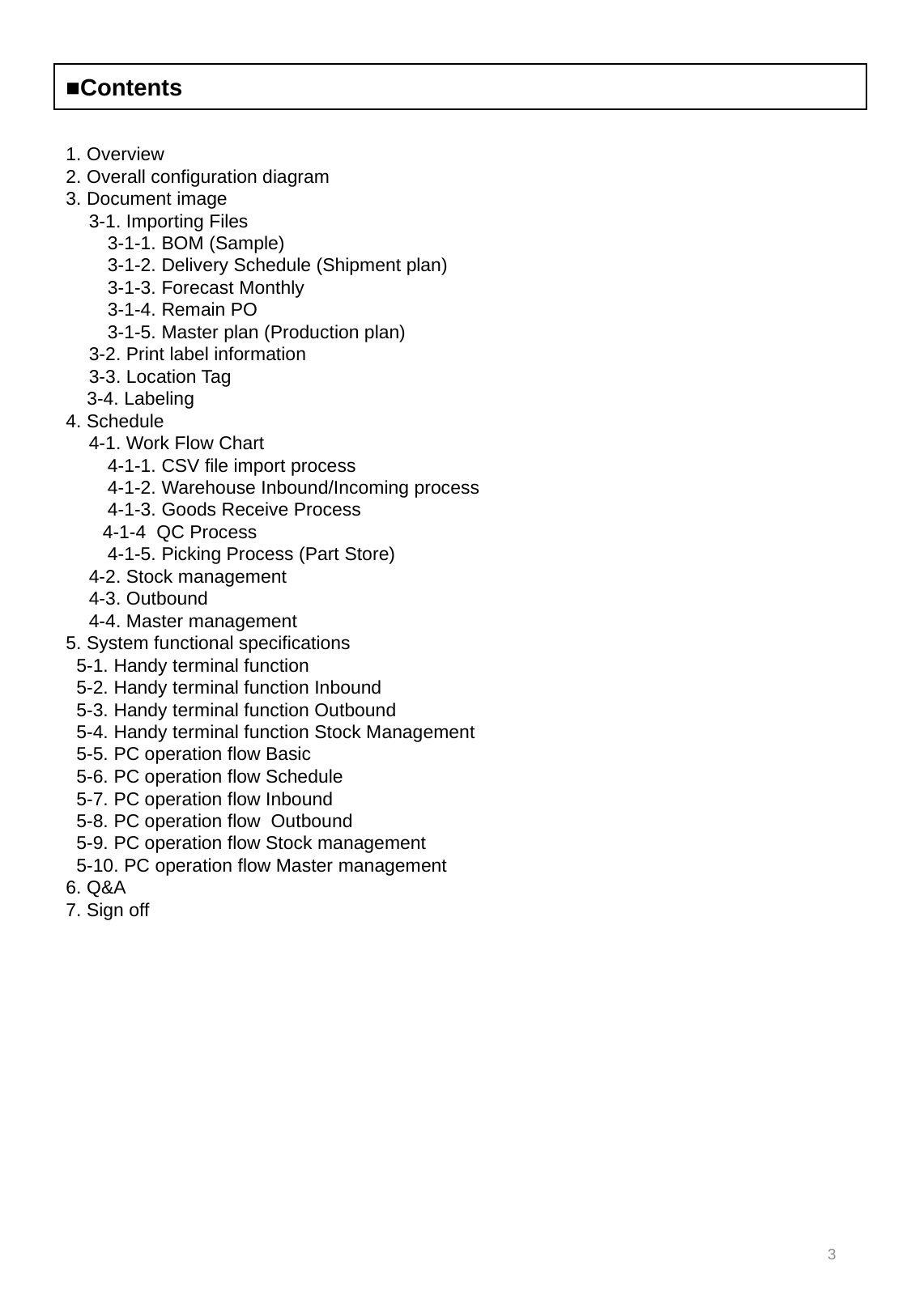

■Contents
1. Overview
2. Overall configuration diagram
3. Document image
　3-1. Importing Files
　　3-1-1. BOM (Sample)
　　3-1-2. Delivery Schedule (Shipment plan)
　　3-1-3. Forecast Monthly
　　3-1-4. Remain PO
　　3-1-5. Master plan (Production plan)
　3-2. Print label information
　3-3. Location Tag
    3-4. Labeling
4. Schedule
　4-1. Work Flow Chart
　　4-1-1. CSV file import process
　　4-1-2. Warehouse Inbound/Incoming process
　　4-1-3. Goods Receive Process
       4-1-4  QC Process
　　4-1-5. Picking Process (Part Store)
　4-2. Stock management
　4-3. Outbound
　4-4. Master management
5. System functional specifications
  5-1. Handy terminal function
  5-2. Handy terminal function Inbound
  5-3. Handy terminal function Outbound
  5-4. Handy terminal function Stock Management
  5-5. PC operation flow Basic
  5-6. PC operation flow Schedule
  5-7. PC operation flow Inbound
  5-8. PC operation flow  Outbound
  5-9. PC operation flow Stock management
  5-10. PC operation flow Master management
6. Q&A
7. Sign off
3